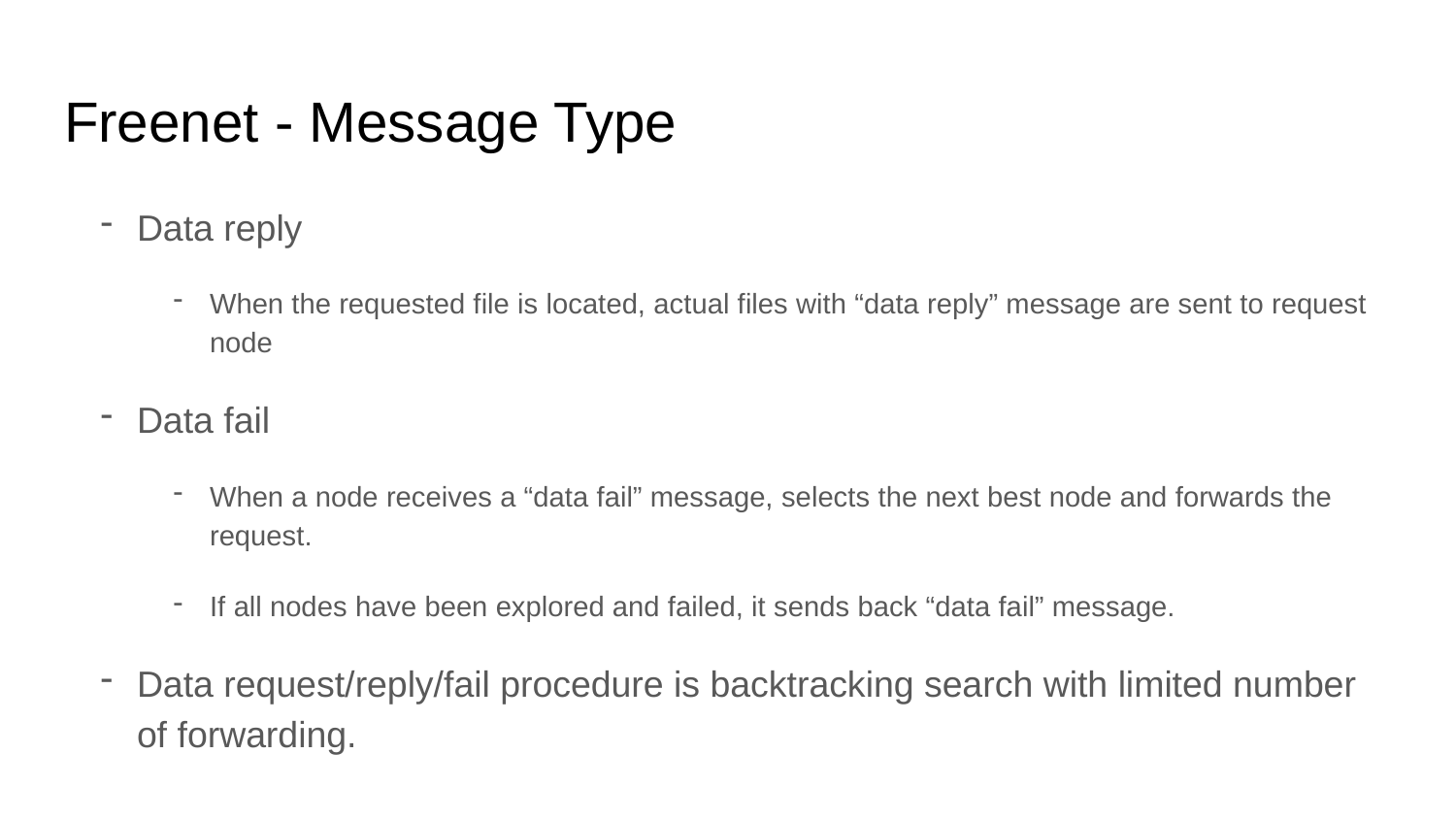

# Freenet - Message Type
Data reply
When the requested file is located, actual files with “data reply” message are sent to request node
Data fail
When a node receives a “data fail” message, selects the next best node and forwards the request.
If all nodes have been explored and failed, it sends back “data fail” message.
Data request/reply/fail procedure is backtracking search with limited number of forwarding.